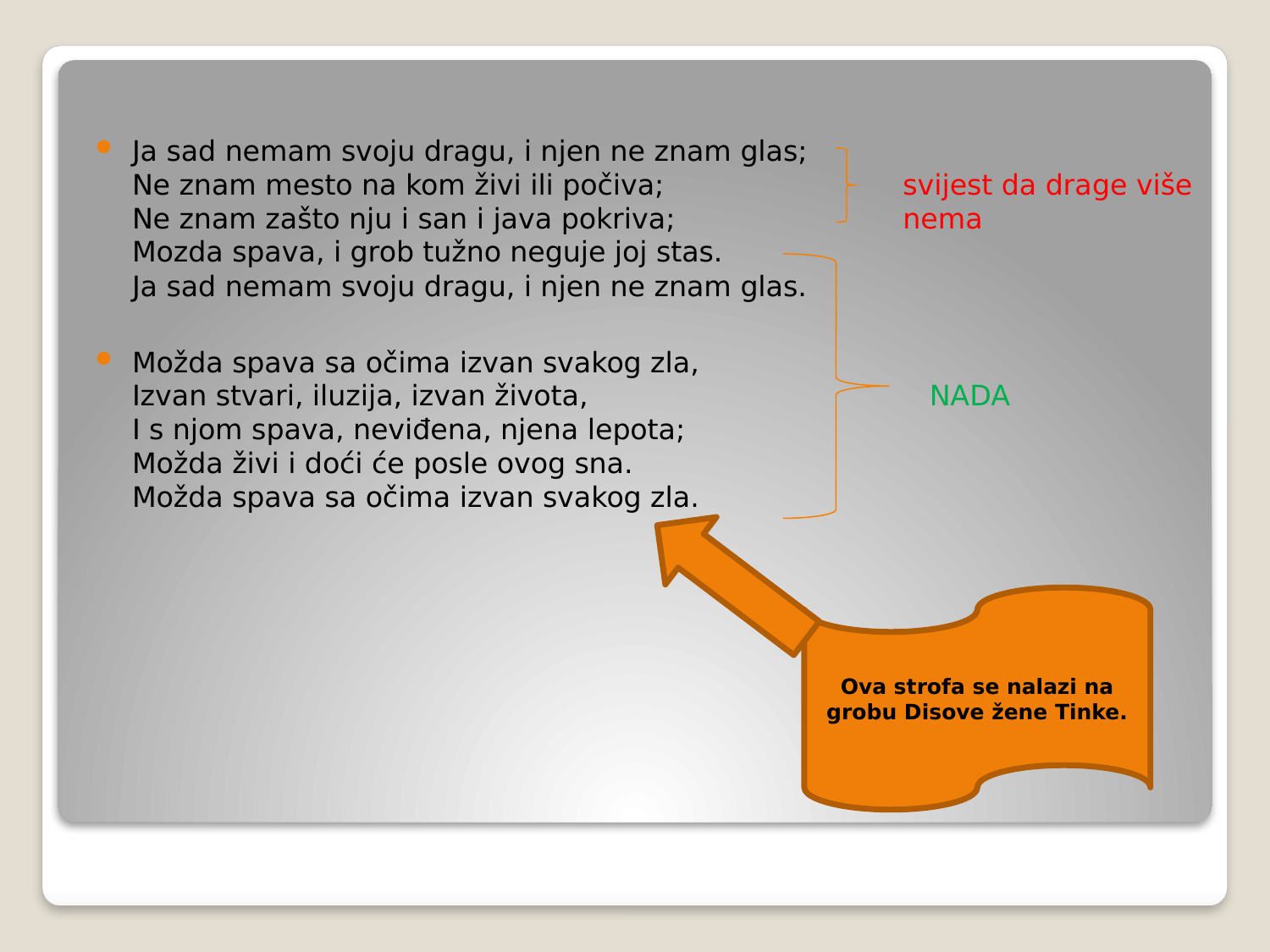

Ja sad nemam svoju dragu, i njen ne znam glas;
Ne znam mesto na kom živi ili počiva;		 svijest da drage više
Ne znam zašto nju i san i java pokriva;		 nema
Mozda spava, i grob tužno neguje joj stas.
Ja sad nemam svoju dragu, i njen ne znam glas.

Možda spava sa očima izvan svakog zla,
Izvan stvari, iluzija, izvan života,			    NADA
I s njom spava, neviđena, njena lepota;
Možda živi i doći će posle ovog sna.
Možda spava sa očima izvan svakog zla.

Ova strofa se nalazi na grobu Disove žene Tinke.